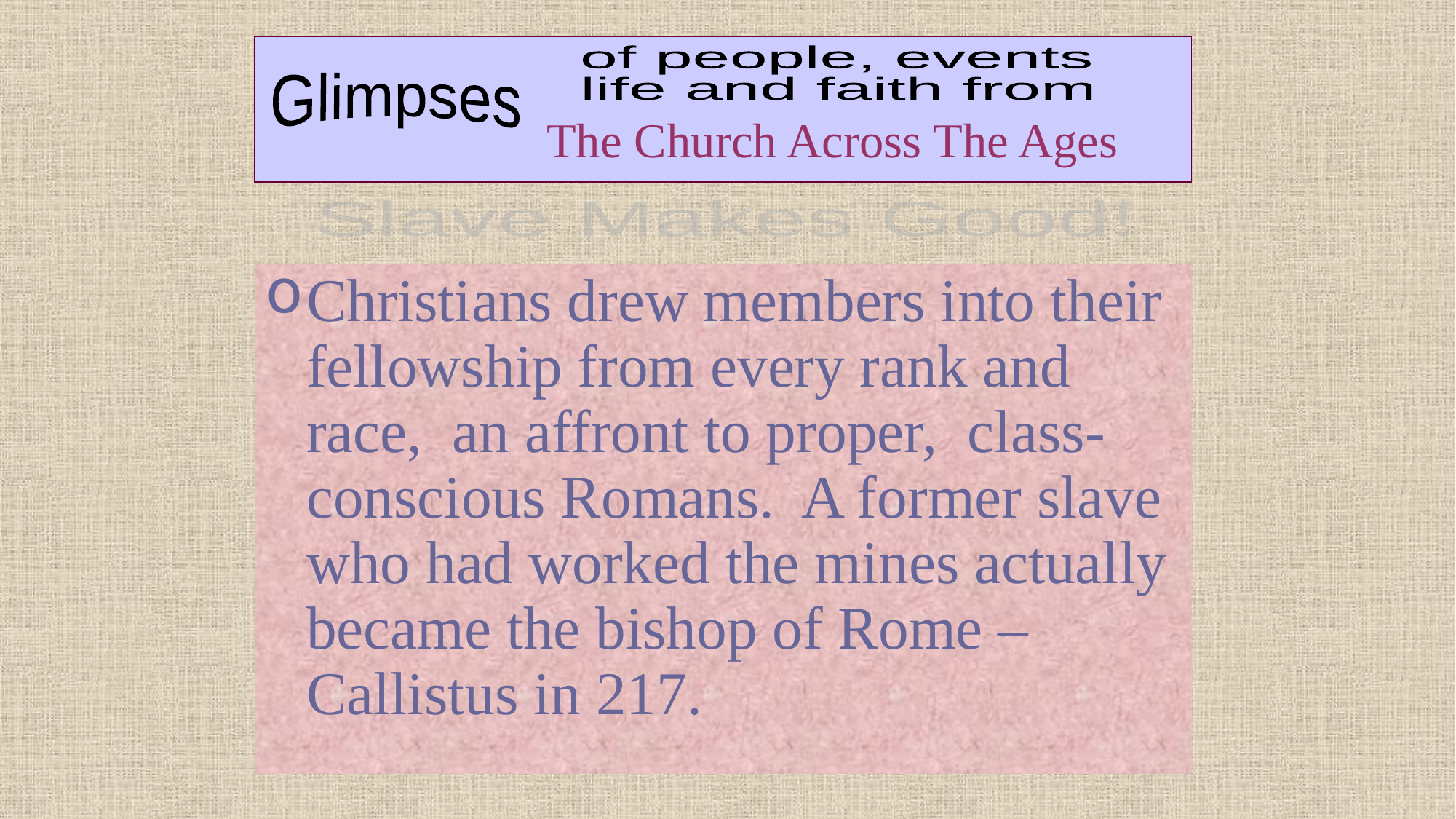

# The Church Across The Ages
of people, events
life and faith from
Glimpses
Slave Makes Good!
Christians drew members into their fellowship from every rank and race,  an affront to proper,  class-conscious Romans.  A former slave who had worked the mines actually became the bishop of Rome – Callistus in 217.